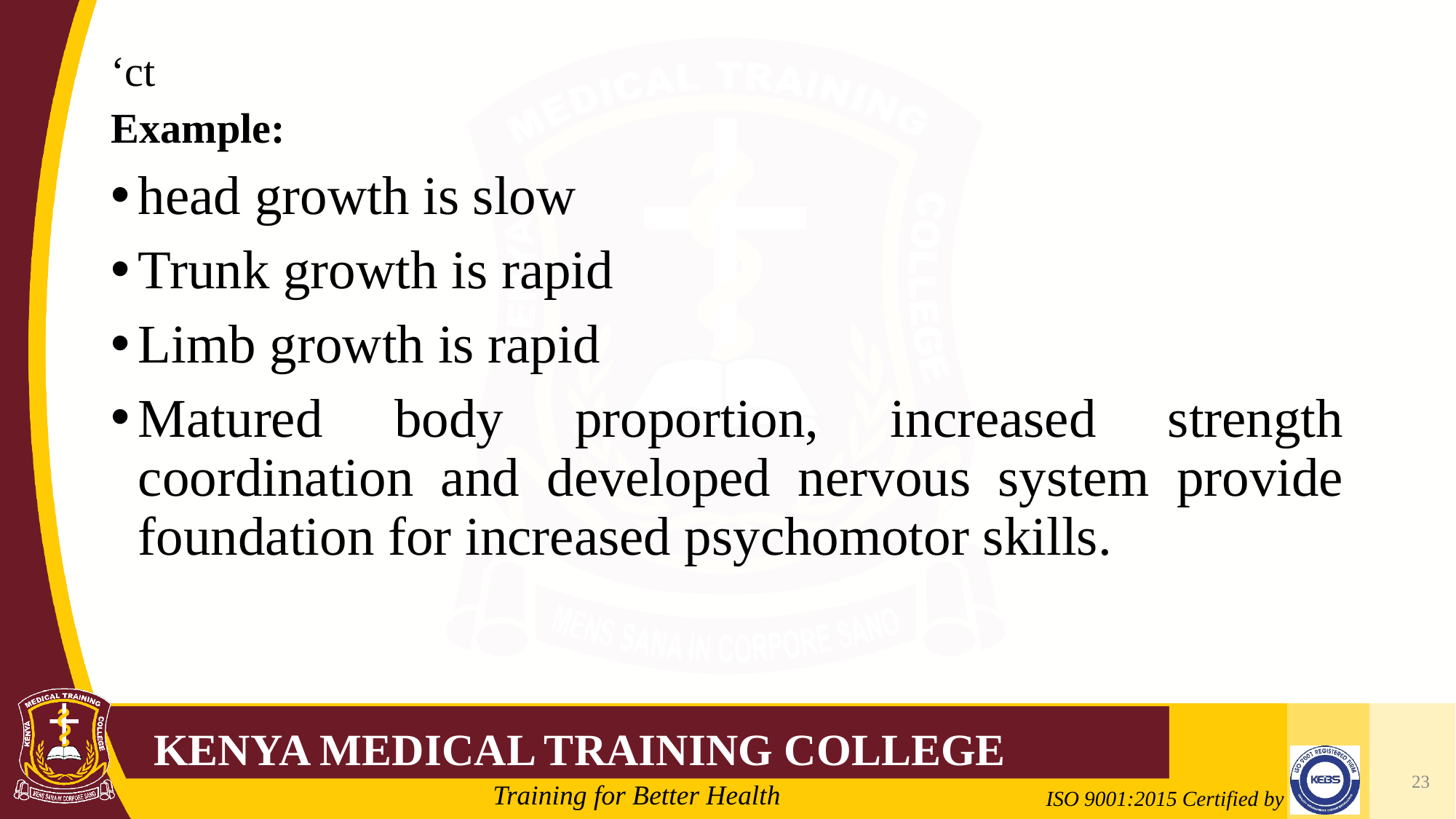

# ‘ct
Example:
head growth is slow
Trunk growth is rapid
Limb growth is rapid
Matured body proportion, increased strength coordination and developed nervous system provide foundation for increased psychomotor skills.
23